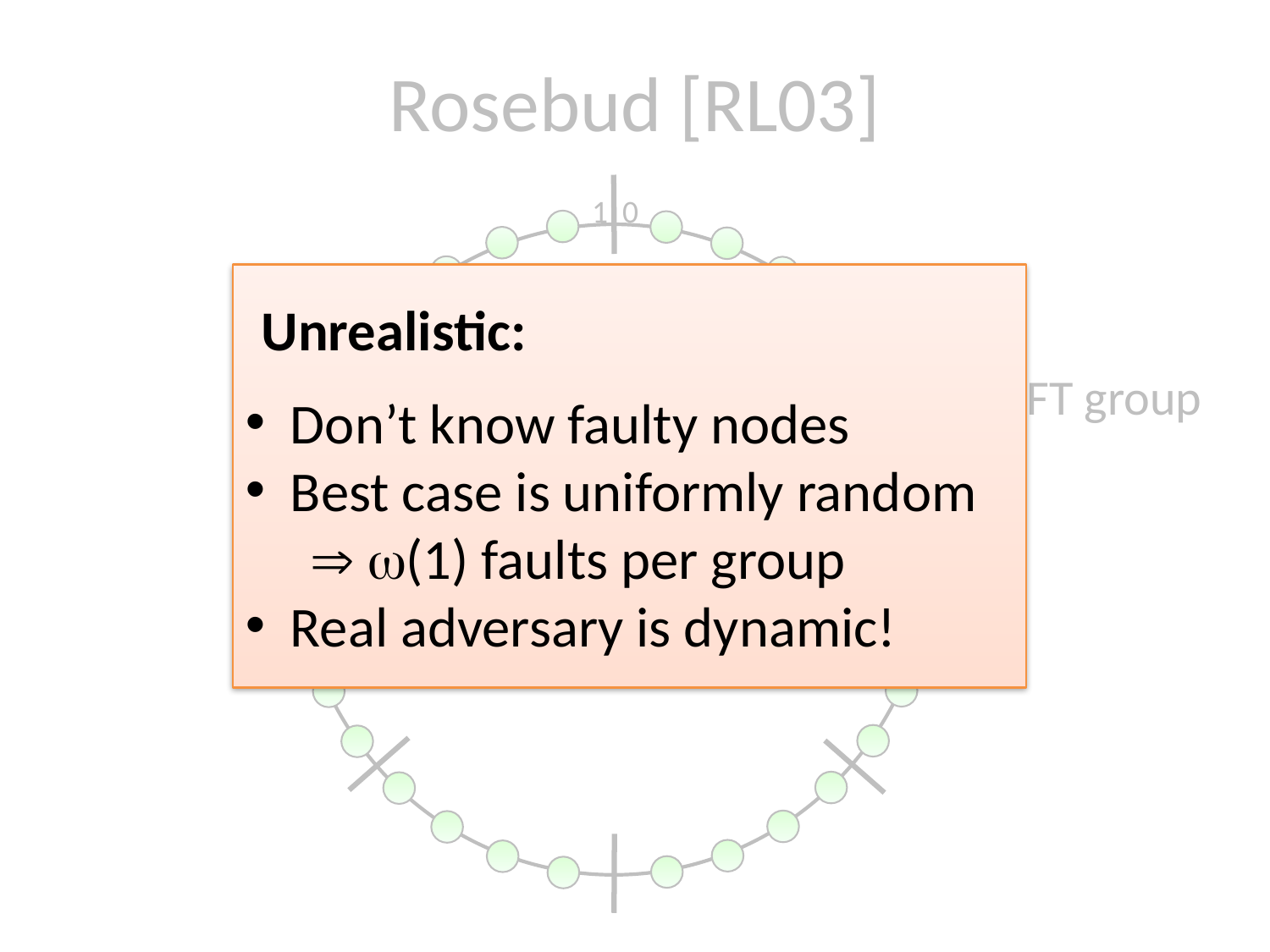

# Rosebud [RL03]
1  0

Unrealistic:

  Don’t know faulty nodes
  Best case is uniformly random
⇒ ω(1) faults per group
  Real adversary is dynamic!

BFT group

F = f < 1/3